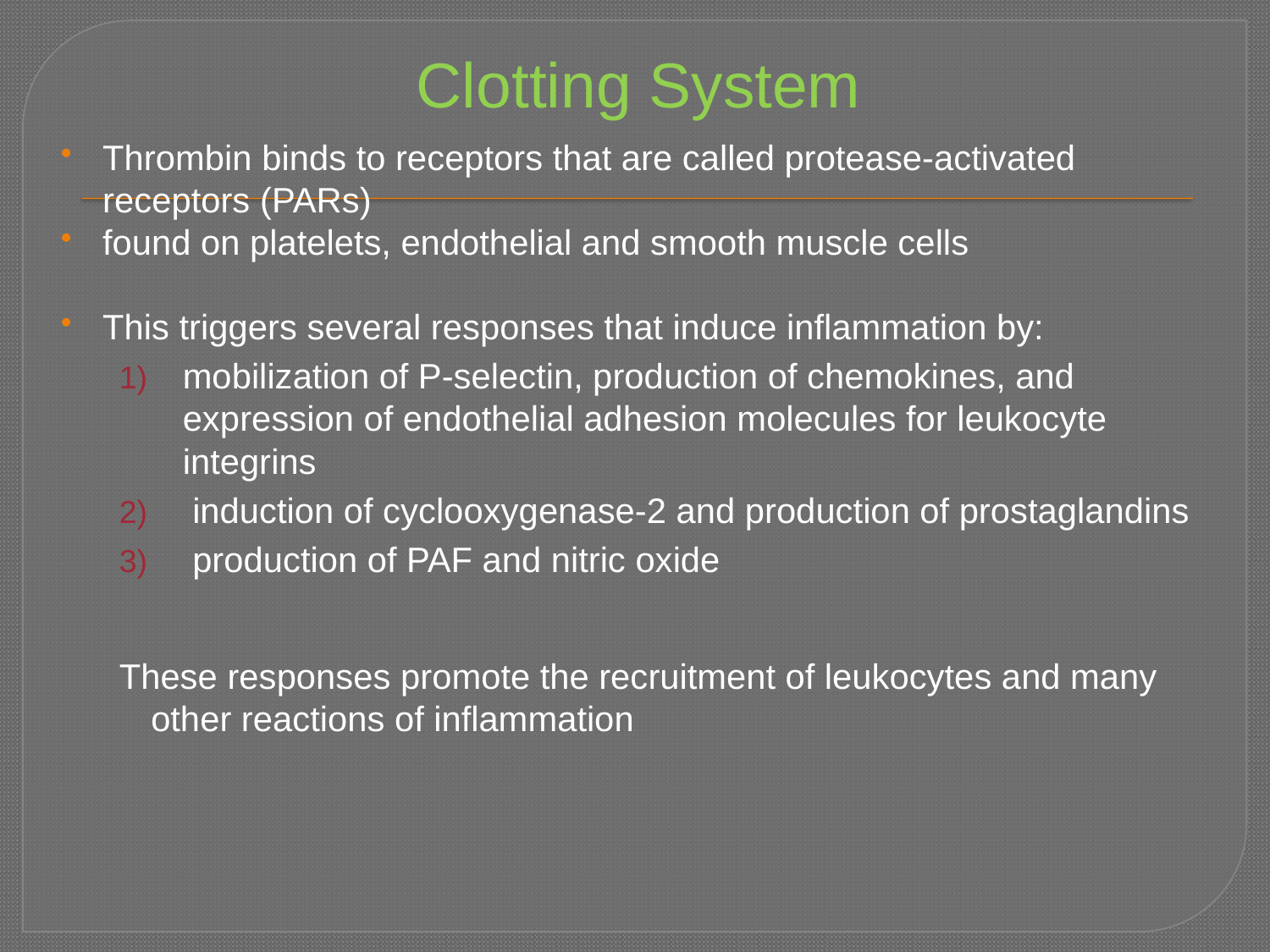

# Clotting System
Thrombin binds to receptors that are called protease-activated receptors (PARs)
found on platelets, endothelial and smooth muscle cells

This triggers several responses that induce inflammation by:
mobilization of P-selectin, production of chemokines, and expression of endothelial adhesion molecules for leukocyte integrins
 induction of cyclooxygenase-2 and production of prostaglandins
 production of PAF and nitric oxide

These responses promote the recruitment of leukocytes and many other reactions of inflammation